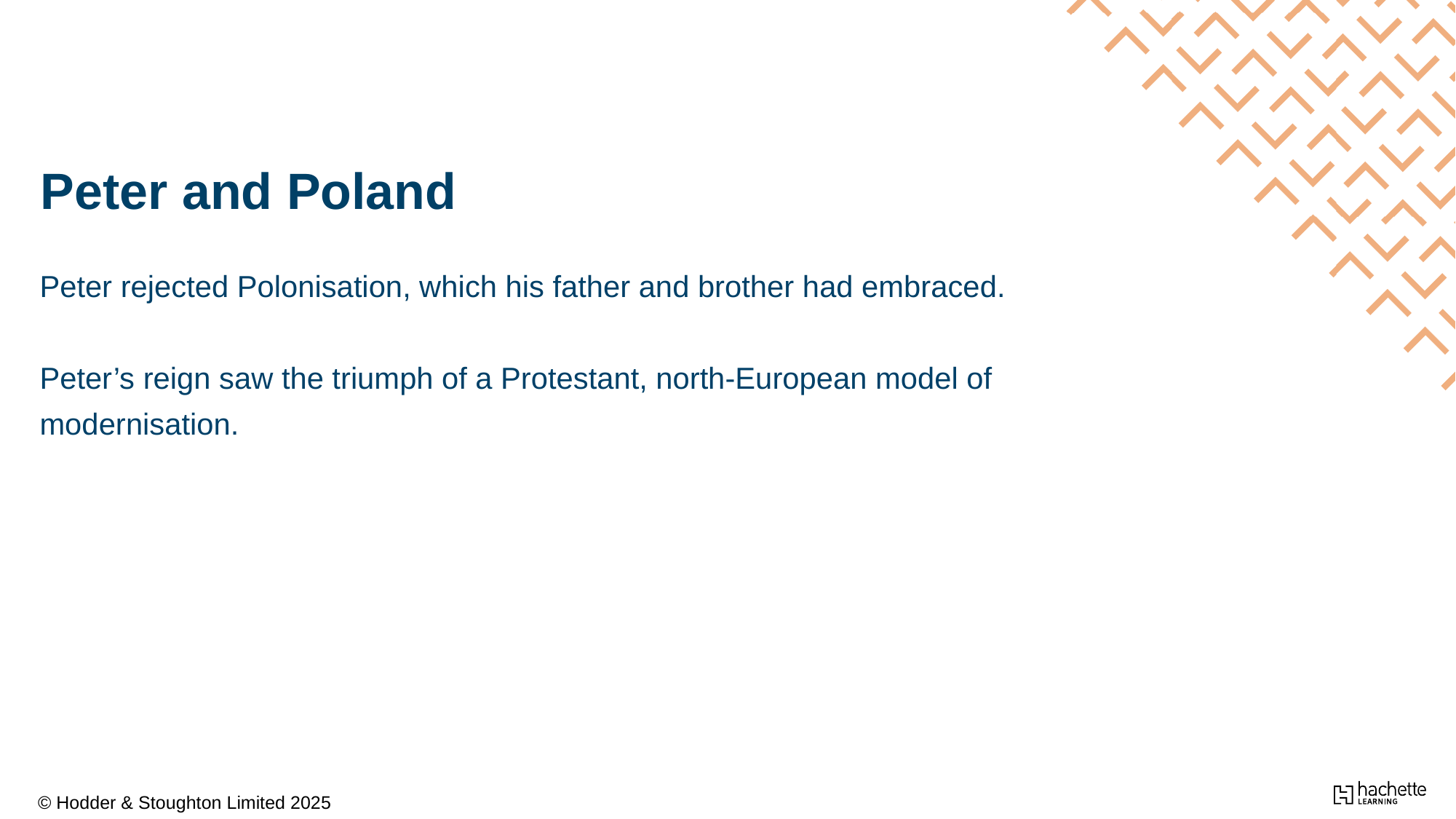

Peter and Poland
Peter rejected Polonisation, which his father and brother had embraced.

Peter’s reign saw the triumph of a Protestant, north-European model of modernisation.

© Hodder & Stoughton Limited 2025